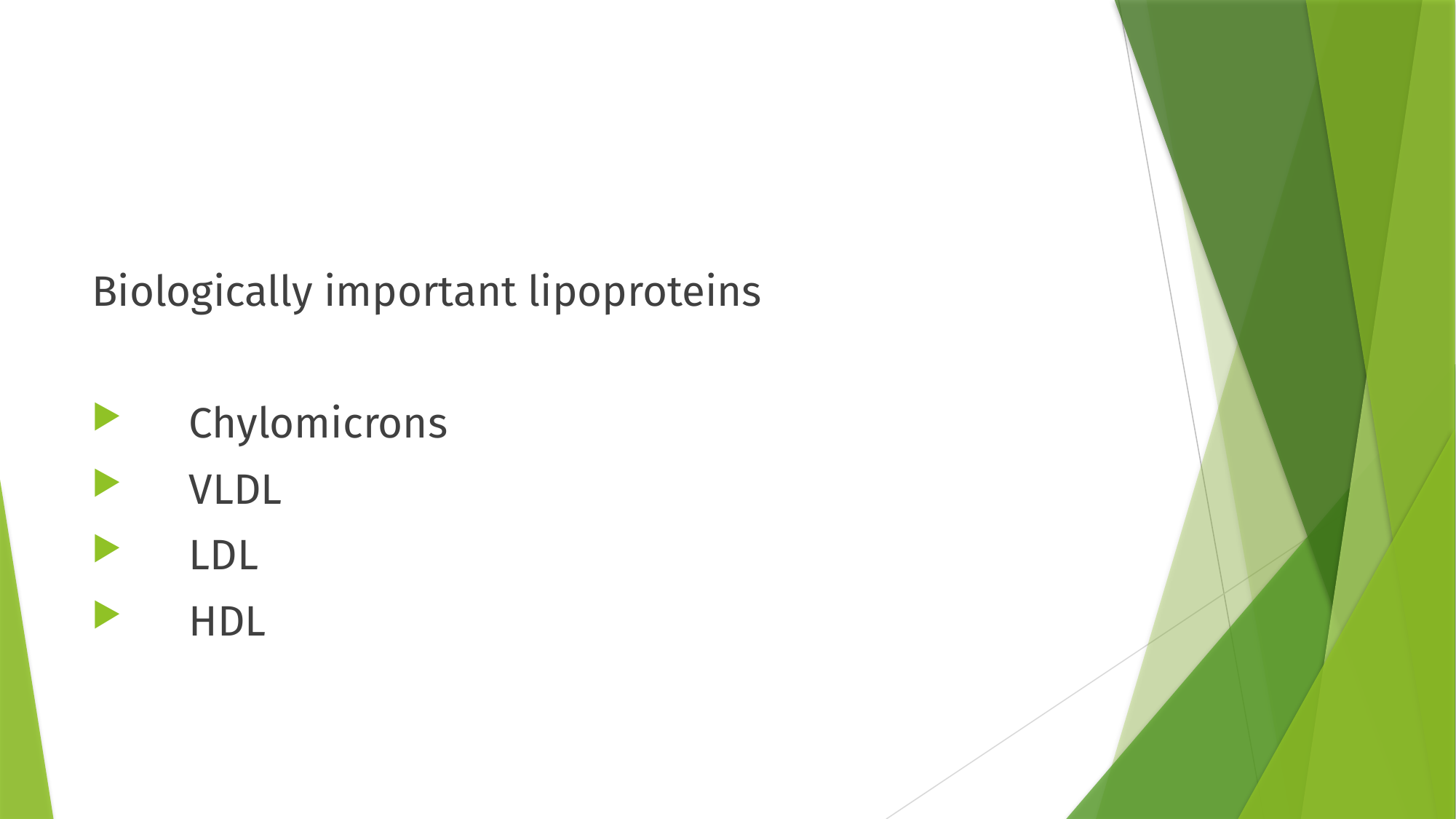

#
Biologically important lipoproteins

     Chylomicrons
     VLDL
     LDL
     HDL